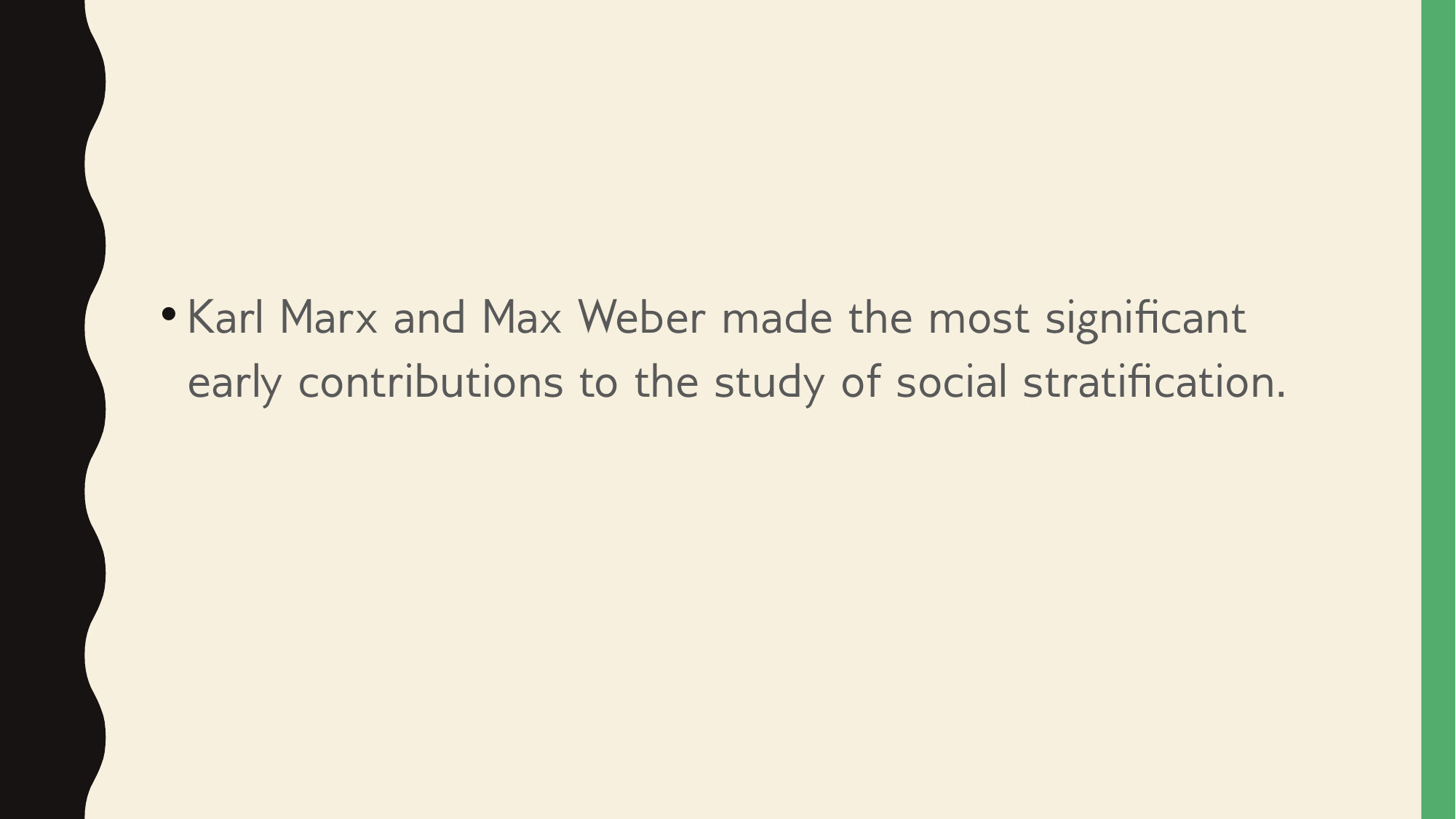

#
Karl Marx and Max Weber made the most significant early contributions to the study of social stratification.